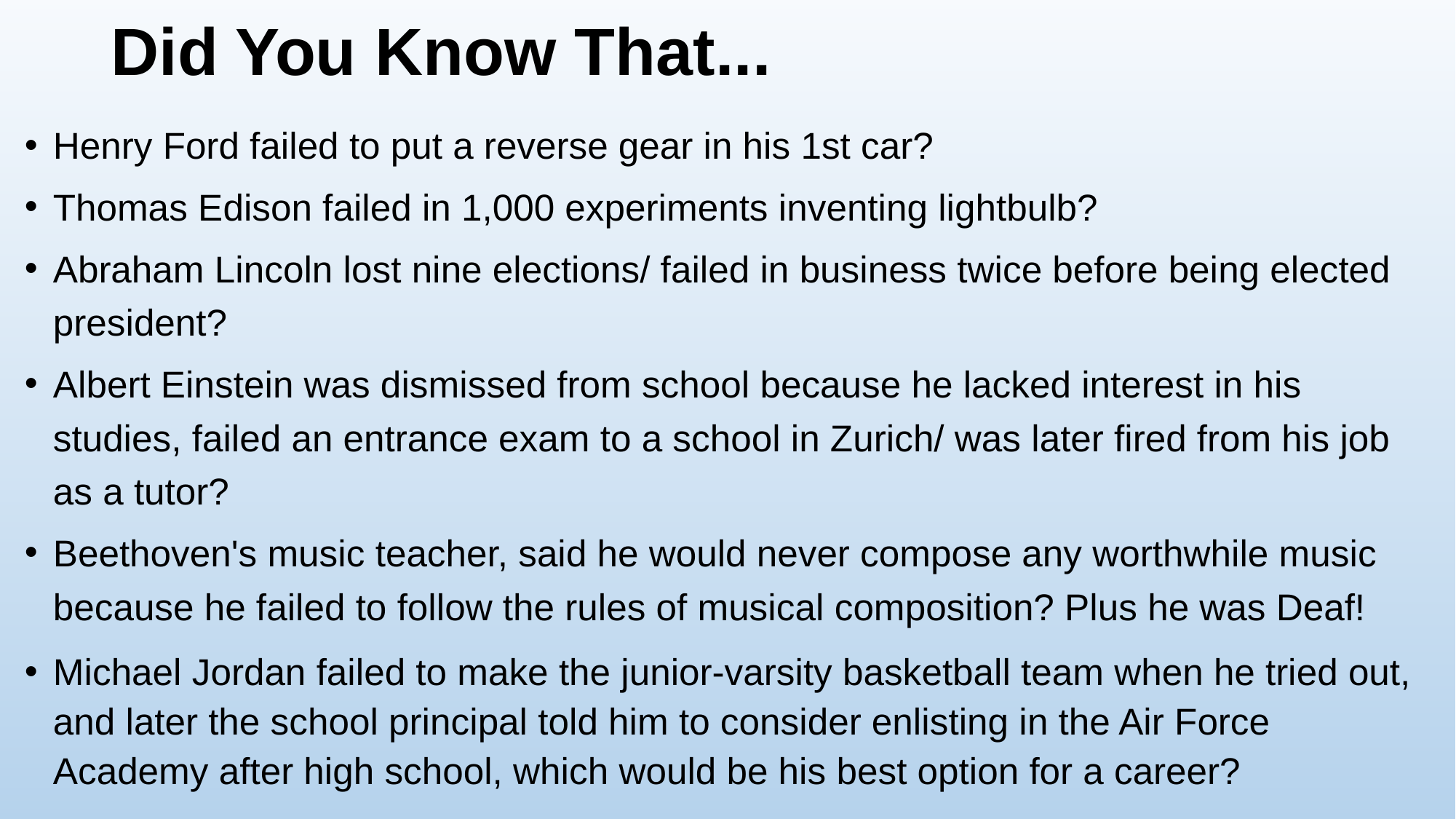

# Did You Know That...
Henry Ford failed to put a reverse gear in his 1st car?
Thomas Edison failed in 1,000 experiments inventing lightbulb?
Abraham Lincoln lost nine elections/ failed in business twice before being elected president?
Albert Einstein was dismissed from school because he lacked interest in his studies, failed an entrance exam to a school in Zurich/ was later fired from his job as a tutor?
Beethoven's music teacher, said he would never compose any worthwhile music because he failed to follow the rules of musical composition? Plus he was Deaf!
Michael Jordan failed to make the junior-varsity basketball team when he tried out, and later the school principal told him to consider enlisting in the Air Force Academy after high school, which would be his best option for a career?